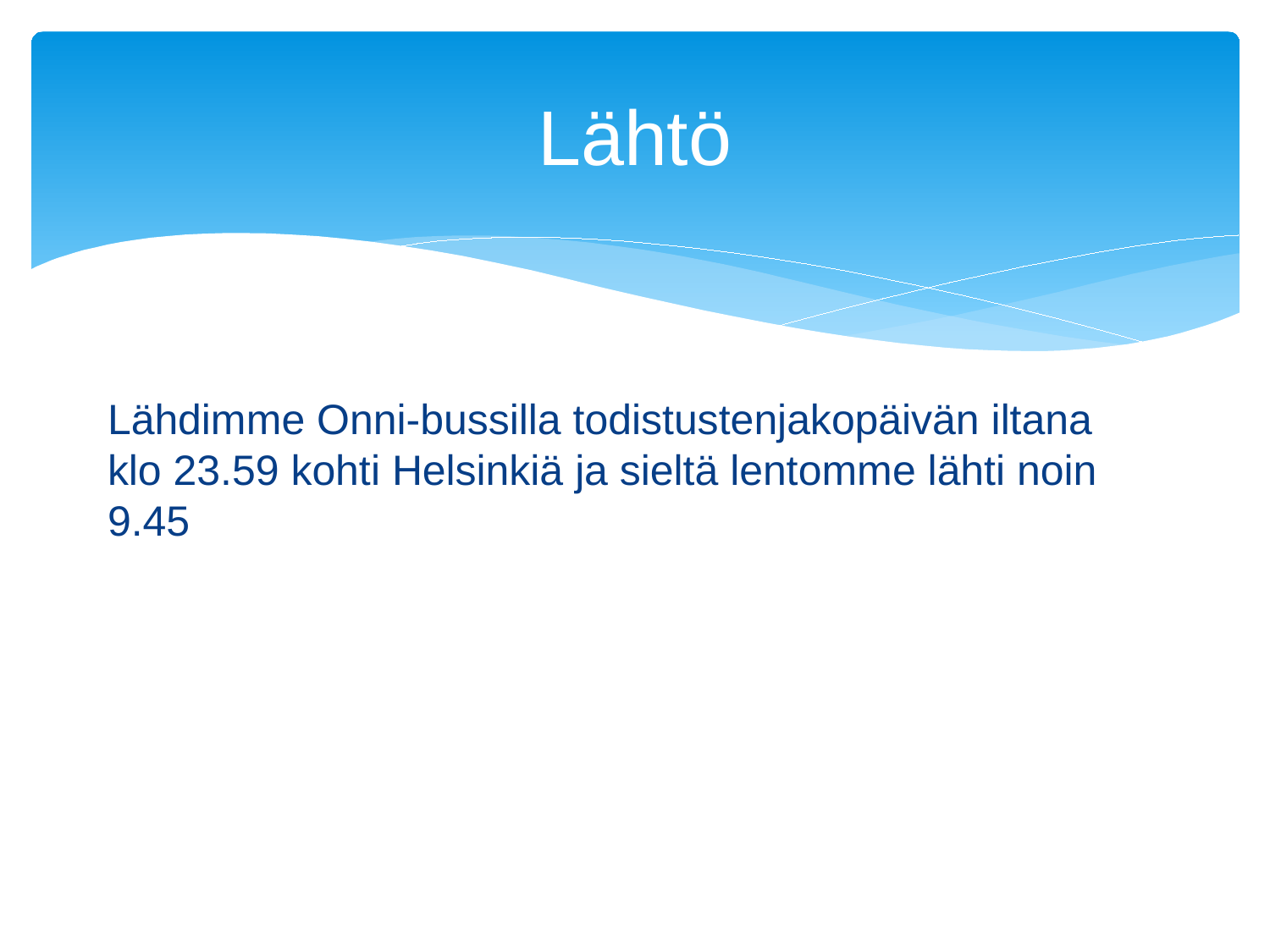

# Lähtö
Lähdimme Onni-bussilla todistustenjakopäivän iltana klo 23.59 kohti Helsinkiä ja sieltä lentomme lähti noin 9.45